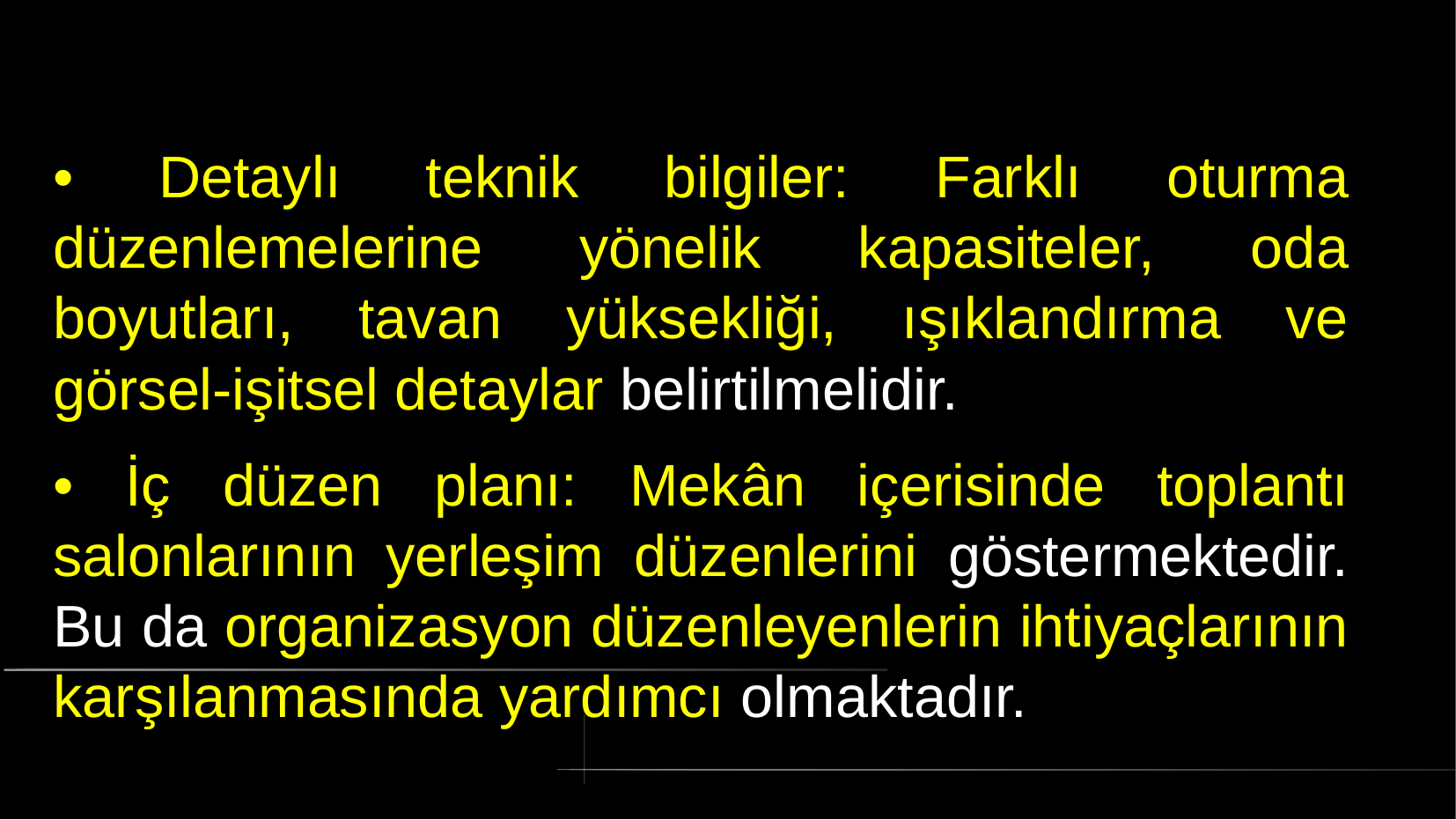

# • Detaylı teknik bilgiler: Farklı oturma düzenlemelerine yönelik kapasiteler, oda boyutları, tavan yüksekliği, ışıklandırma ve görsel-işitsel detaylar belirtilmelidir.
• İç düzen planı: Mekân içerisinde toplantı salonlarının yerleşim düzenlerini göstermektedir. Bu da organizasyon düzenleyenlerin ihtiyaçlarının karşılanmasında yardımcı olmaktadır.